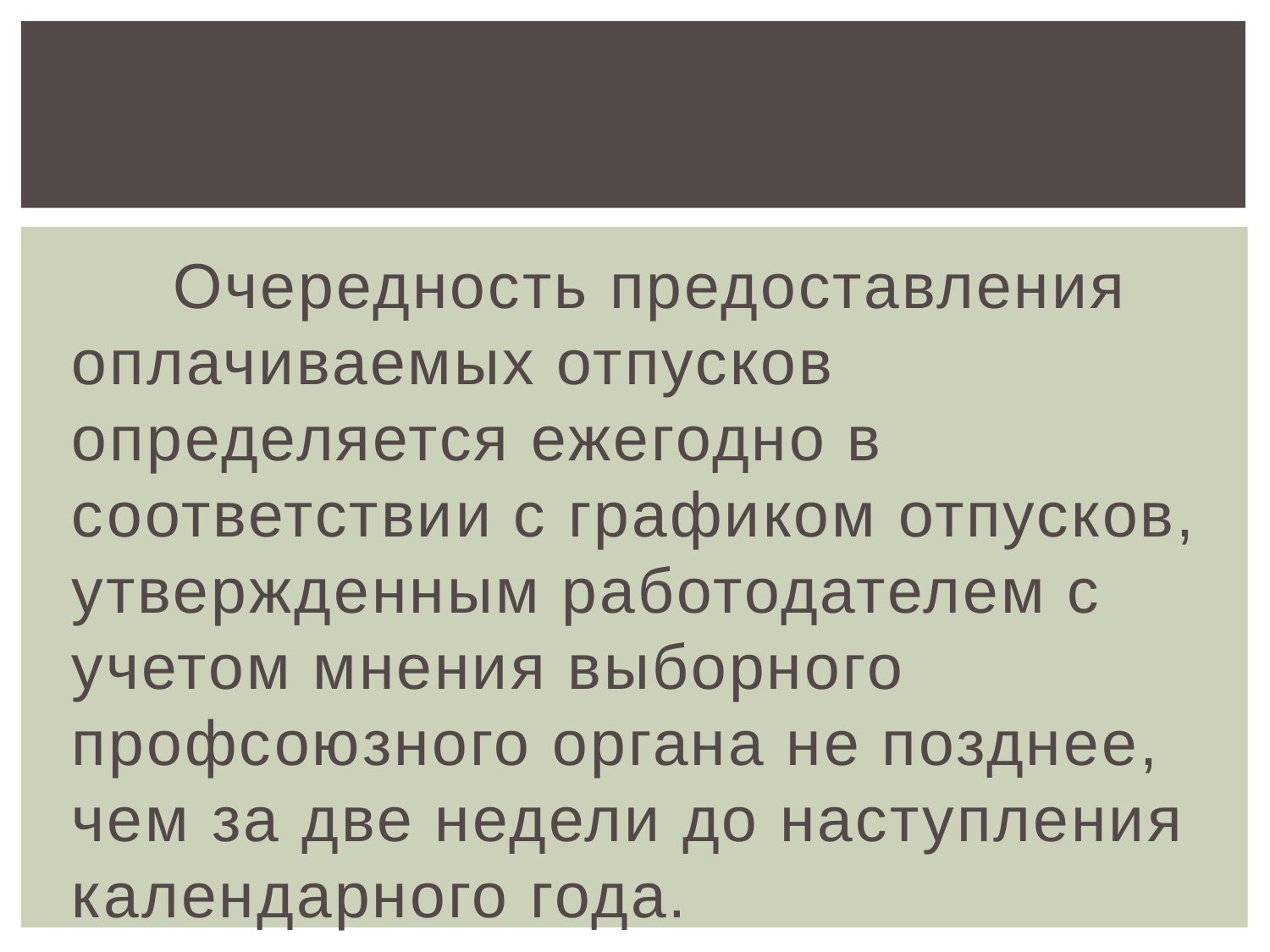

Очередность предоставления оплачиваемых отпусков определяется ежегодно в соответствии с графиком отпусков, утвержденным работодателем с учетом мнения выборного профсоюзного органа не позднее, чем за две недели до наступления календарного года.